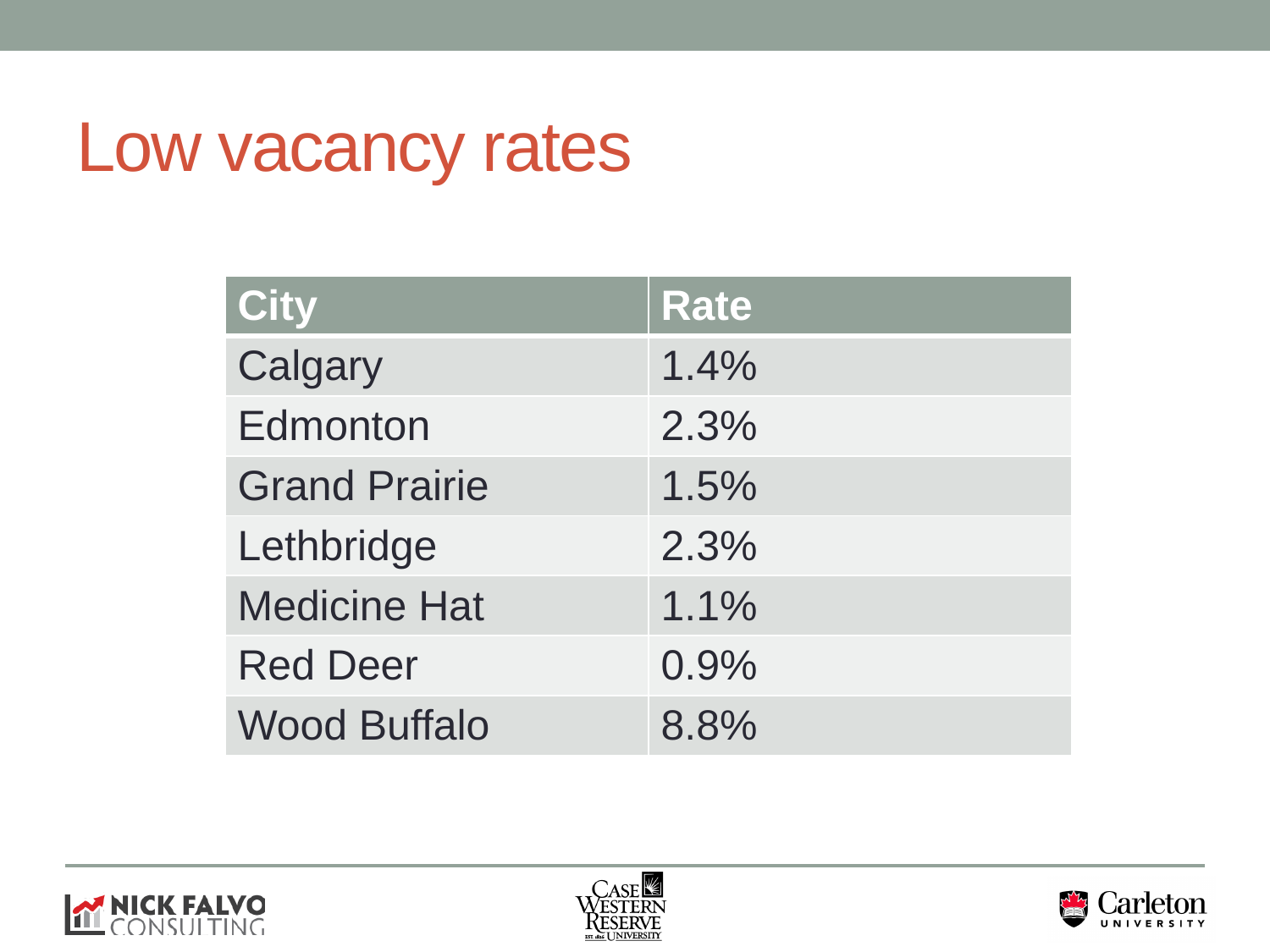

# Low vacancy rates

| City | Rate |
| --- | --- |
| Calgary | 1.4% |
| Edmonton | 2.3% |
| Grand Prairie | 1.5% |
| Lethbridge | 2.3% |
| Medicine Hat | 1.1% |
| Red Deer | 0.9% |
| Wood Buffalo | 8.8% |